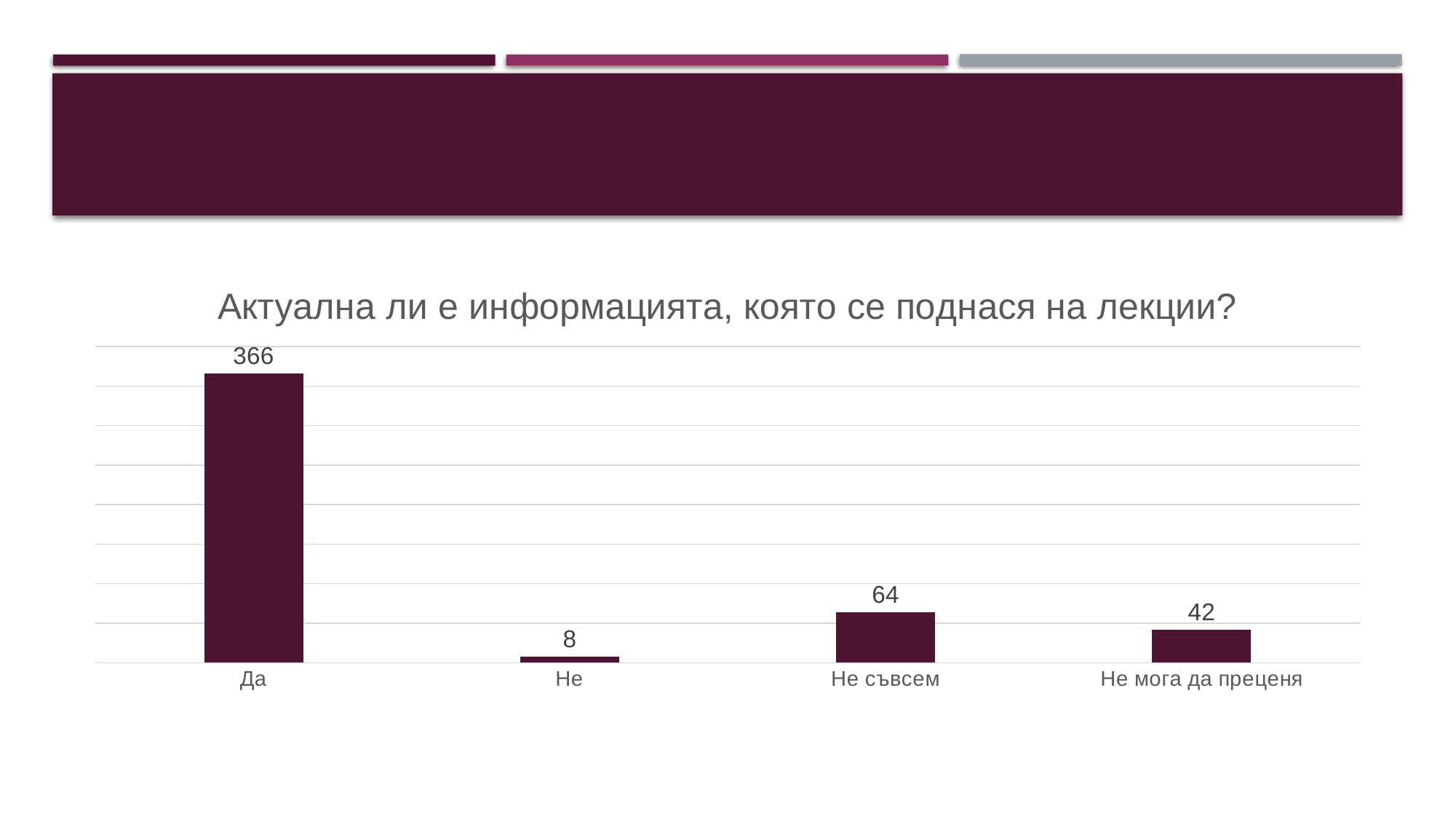

### Chart: Актуална ли е информацията, която се поднася на лекции?

| Category |  |
|---|---|
| Да | 366.0 |
| Не | 8.0 |
| Не съвсем | 64.0 |
| Не мога да преценя | 42.0 |